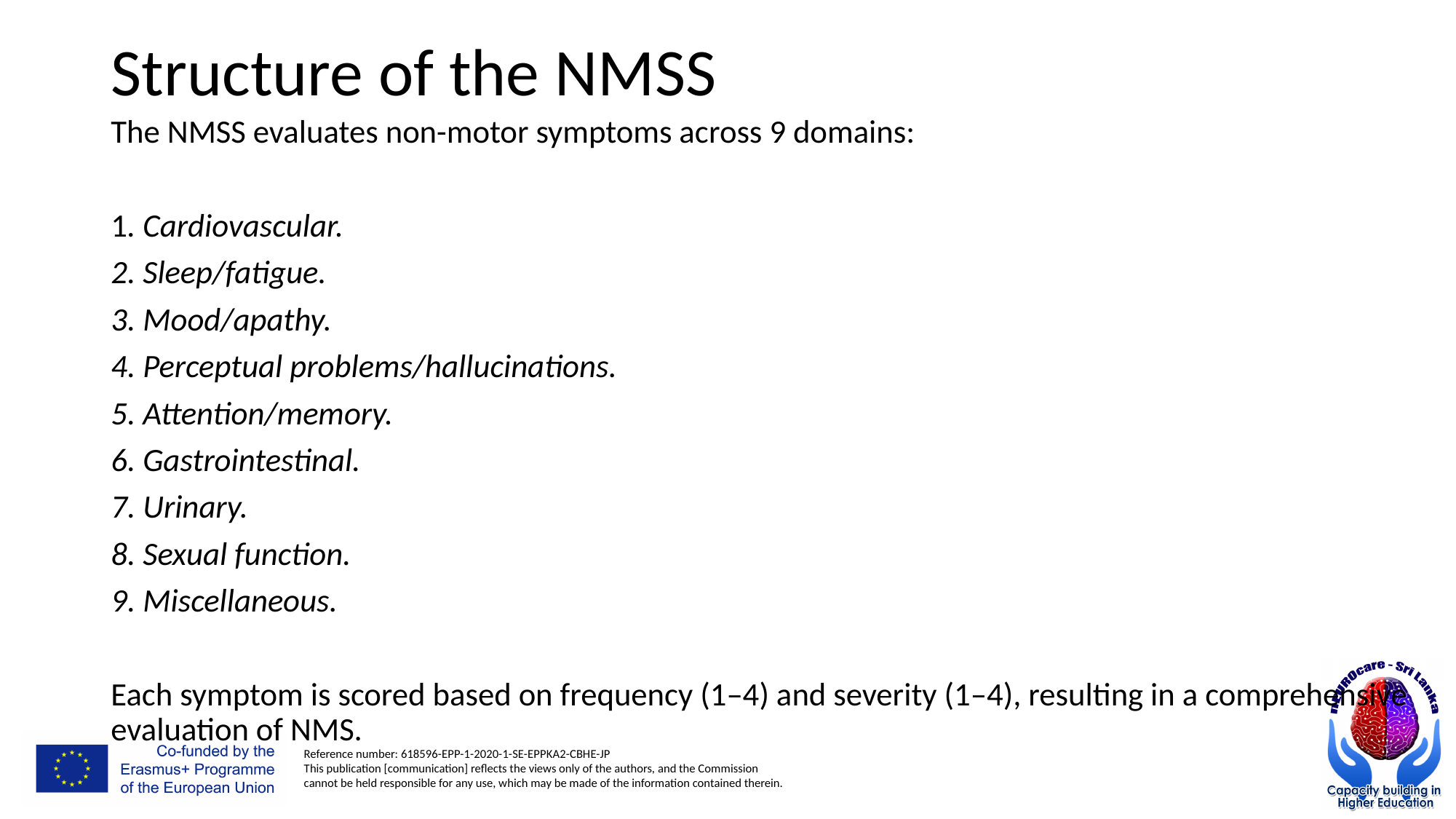

# Structure of the NMSS
The NMSS evaluates non-motor symptoms across 9 domains:

1. Cardiovascular.
2. Sleep/fatigue.
3. Mood/apathy.
4. Perceptual problems/hallucinations.
5. Attention/memory.
6. Gastrointestinal.
7. Urinary.
8. Sexual function.
9. Miscellaneous.

Each symptom is scored based on frequency (1–4) and severity (1–4), resulting in a comprehensive evaluation of NMS.